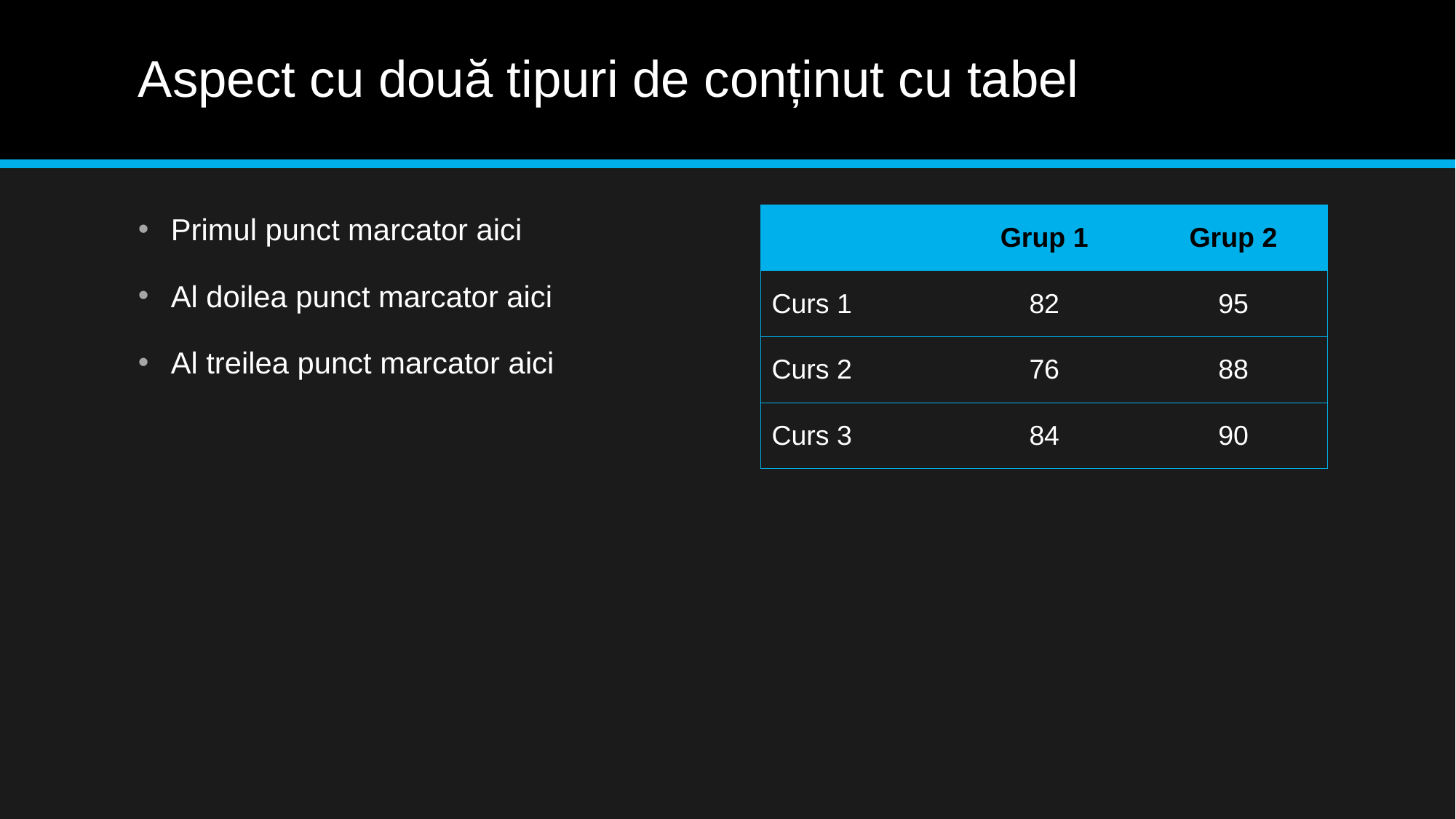

# Aspect cu două tipuri de conținut cu tabel
|  | Grup 1 | Grup 2 |
| --- | --- | --- |
| Curs 1 | 82 | 95 |
| Curs 2 | 76 | 88 |
| Curs 3 | 84 | 90 |
Primul punct marcator aici
Al doilea punct marcator aici
Al treilea punct marcator aici